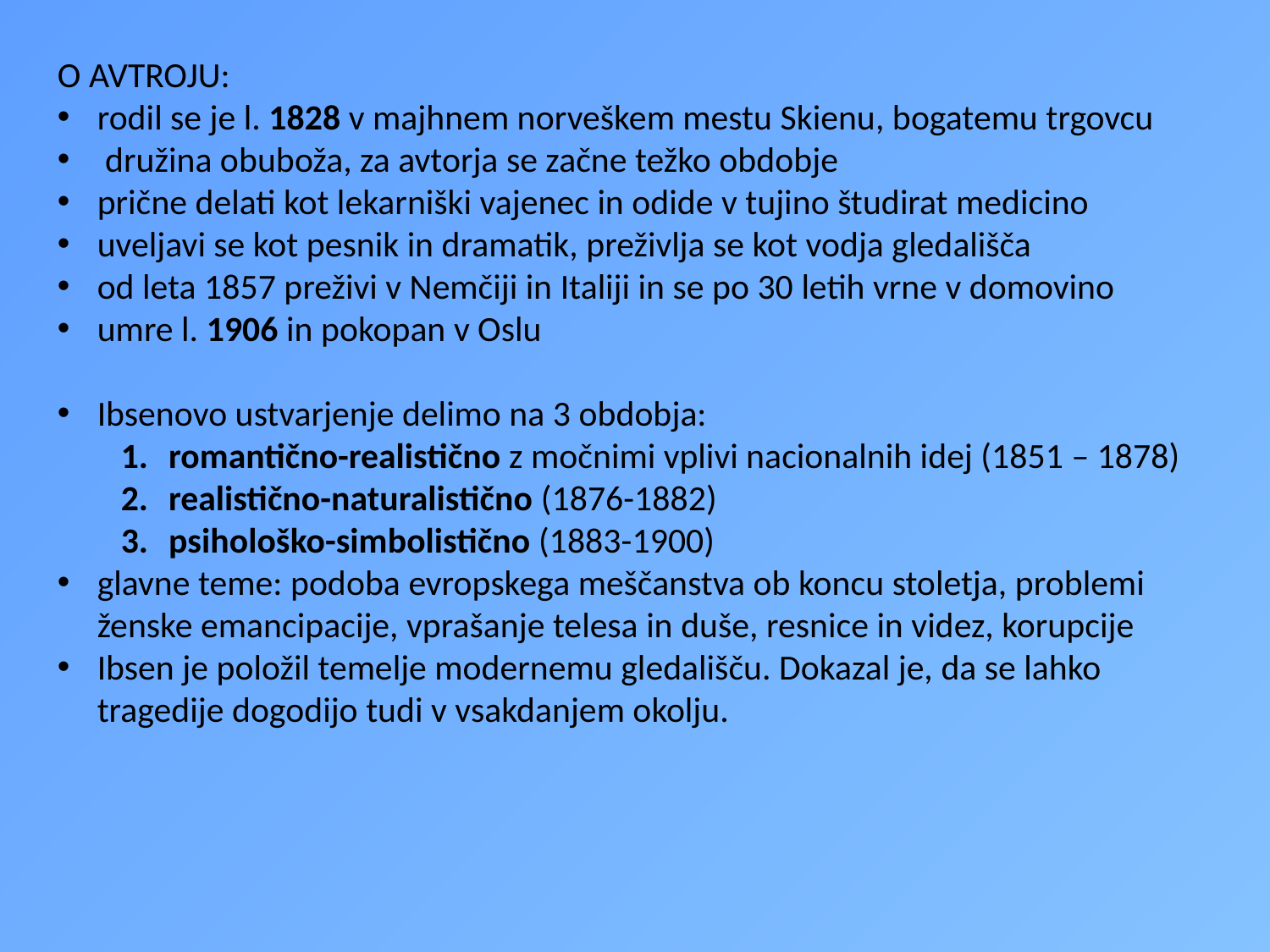

O AVTROJU:
rodil se je l. 1828 v majhnem norveškem mestu Skienu, bogatemu trgovcu
 družina obuboža, za avtorja se začne težko obdobje
prične delati kot lekarniški vajenec in odide v tujino študirat medicino
uveljavi se kot pesnik in dramatik, preživlja se kot vodja gledališča
od leta 1857 preživi v Nemčiji in Italiji in se po 30 letih vrne v domovino
umre l. 1906 in pokopan v Oslu

Ibsenovo ustvarjenje delimo na 3 obdobja:
romantično-realistično z močnimi vplivi nacionalnih idej (1851 – 1878)
realistično-naturalistično (1876-1882)
psihološko-simbolistično (1883-1900)
glavne teme: podoba evropskega meščanstva ob koncu stoletja, problemi ženske emancipacije, vprašanje telesa in duše, resnice in videz, korupcije
Ibsen je položil temelje modernemu gledališču. Dokazal je, da se lahko tragedije dogodijo tudi v vsakdanjem okolju.